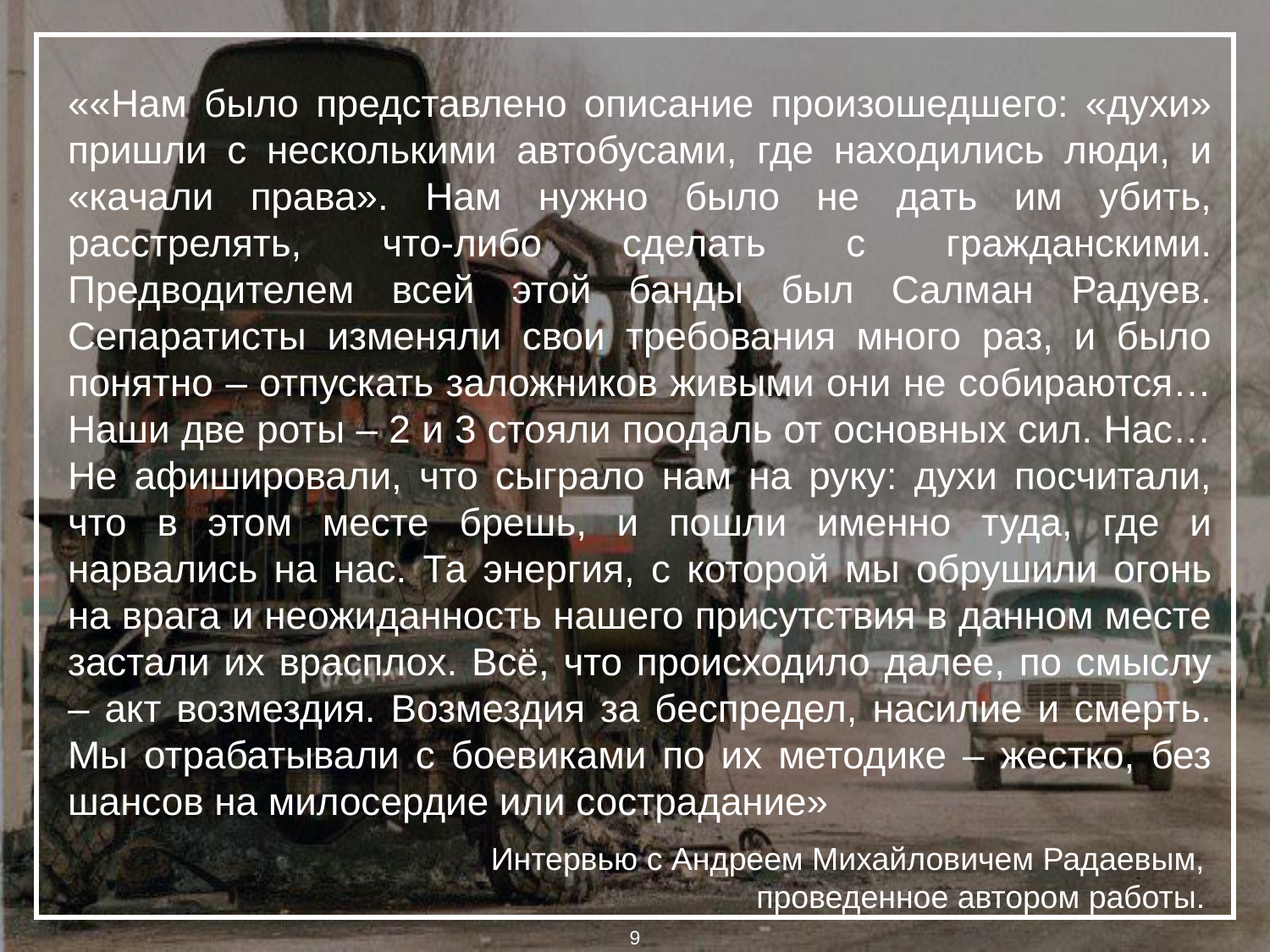

# ««Нам было представлено описание произошедшего: «духи» пришли с несколькими автобусами, где находились люди, и «качали права». Нам нужно было не дать им убить, расстрелять, что-либо сделать с гражданскими. Предводителем всей этой банды был Салман Радуев. Cепаратисты изменяли свои требования много раз, и было понятно – отпускать заложников живыми они не собираются… Наши две роты – 2 и 3 стояли поодаль от основных сил. Нас… Не афишировали, что сыграло нам на руку: духи посчитали, что в этом месте брешь, и пошли именно туда, где и нарвались на нас. Та энергия, с которой мы обрушили огонь на врага и неожиданность нашего присутствия в данном месте застали их врасплох. Всё, что происходило далее, по смыслу – акт возмездия. Возмездия за беспредел, насилие и смерть. Мы отрабатывали с боевиками по их методике – жестко, без шансов на милосердие или сострадание»
Интервью с Андреем Михайловичем Радаевым, проведенное автором работы.
9